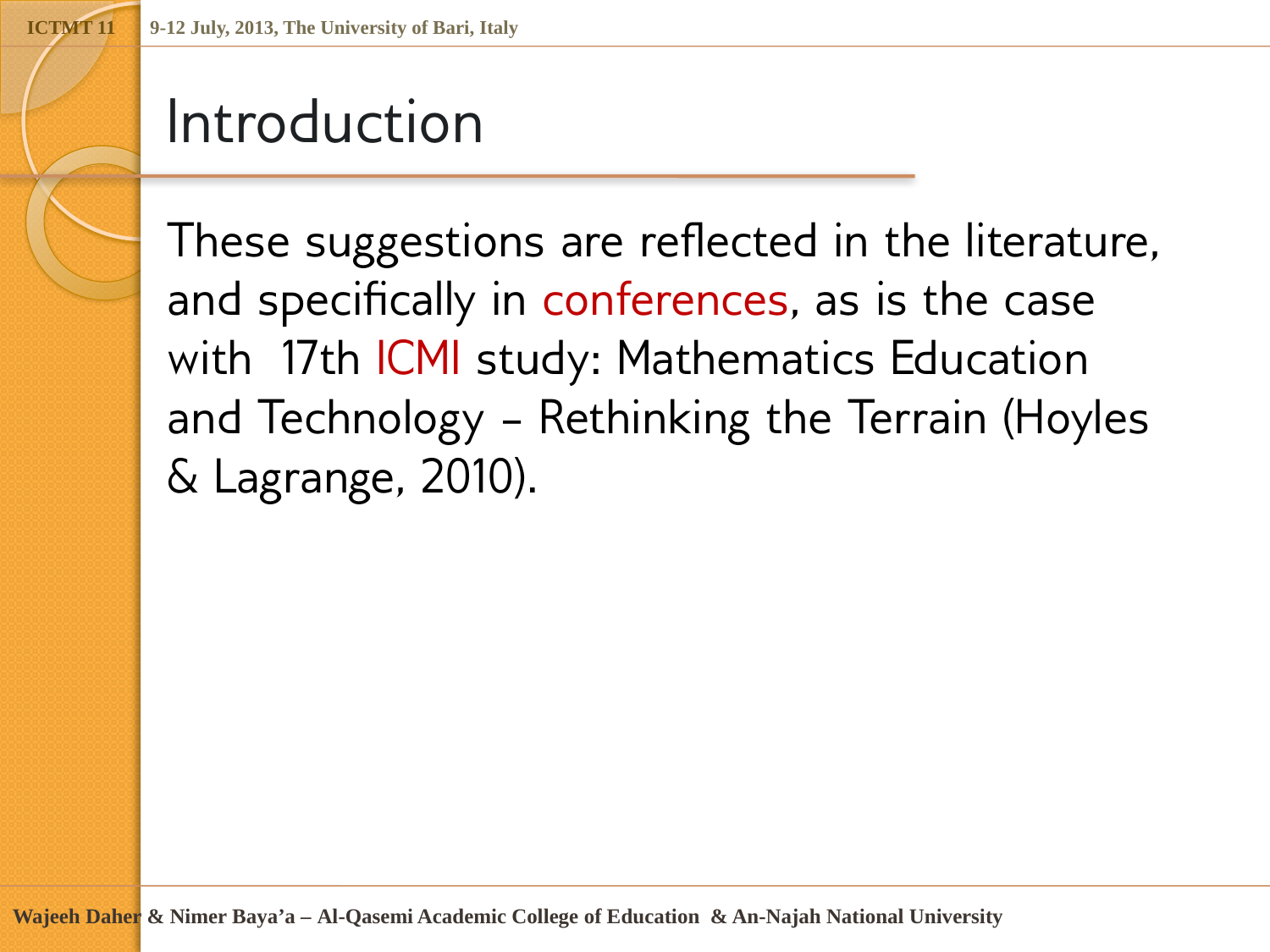

# Introduction
These suggestions are reflected in the literature, and specifically in conferences, as is the case with  17th ICMI study: Mathematics Education and Technology – Rethinking the Terrain (Hoyles & Lagrange, 2010).